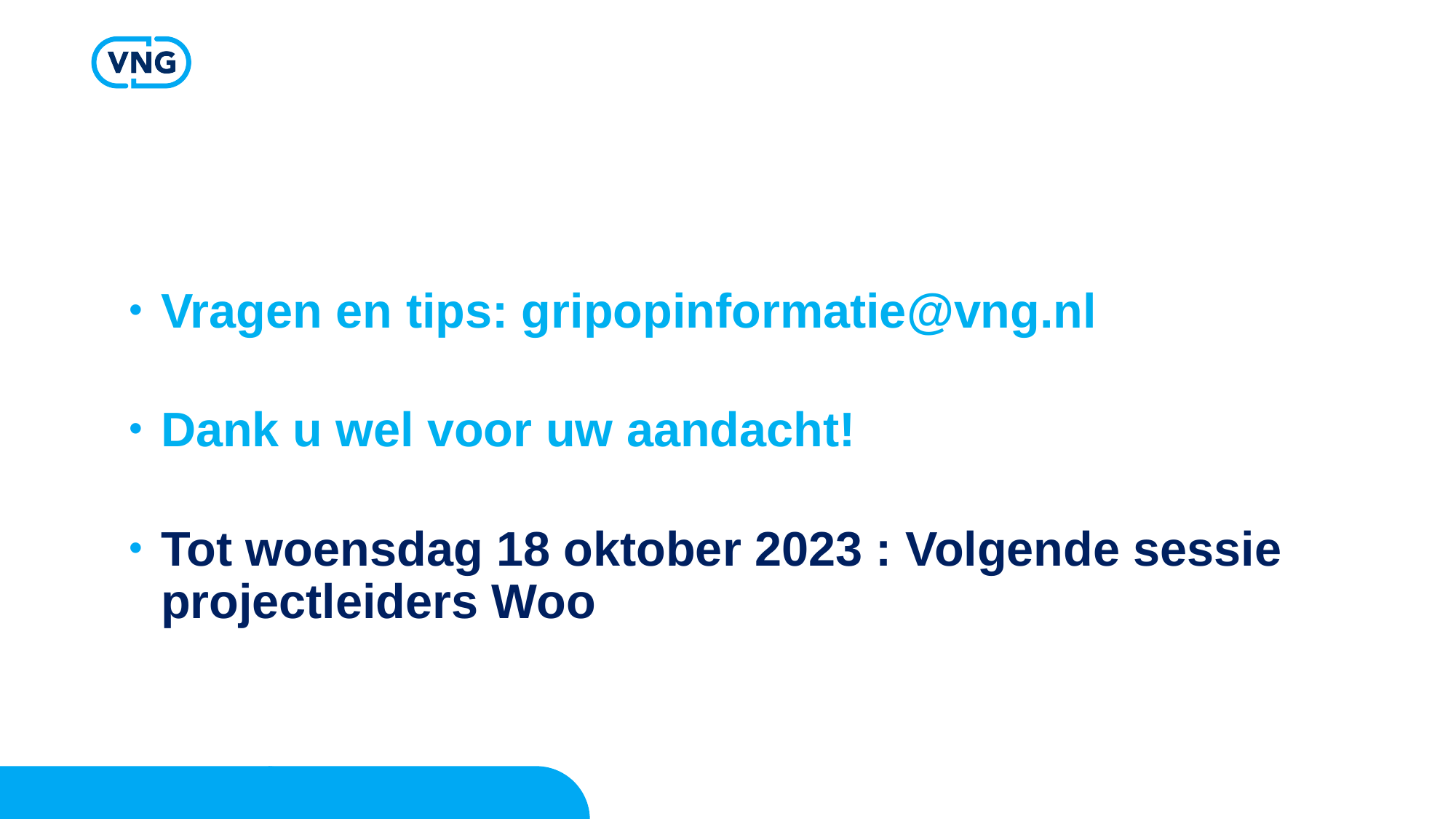

Vragen en tips: gripopinformatie@vng.nl

Dank u wel voor uw aandacht!

Tot woensdag 18 oktober 2023 : Volgende sessie projectleiders Woo